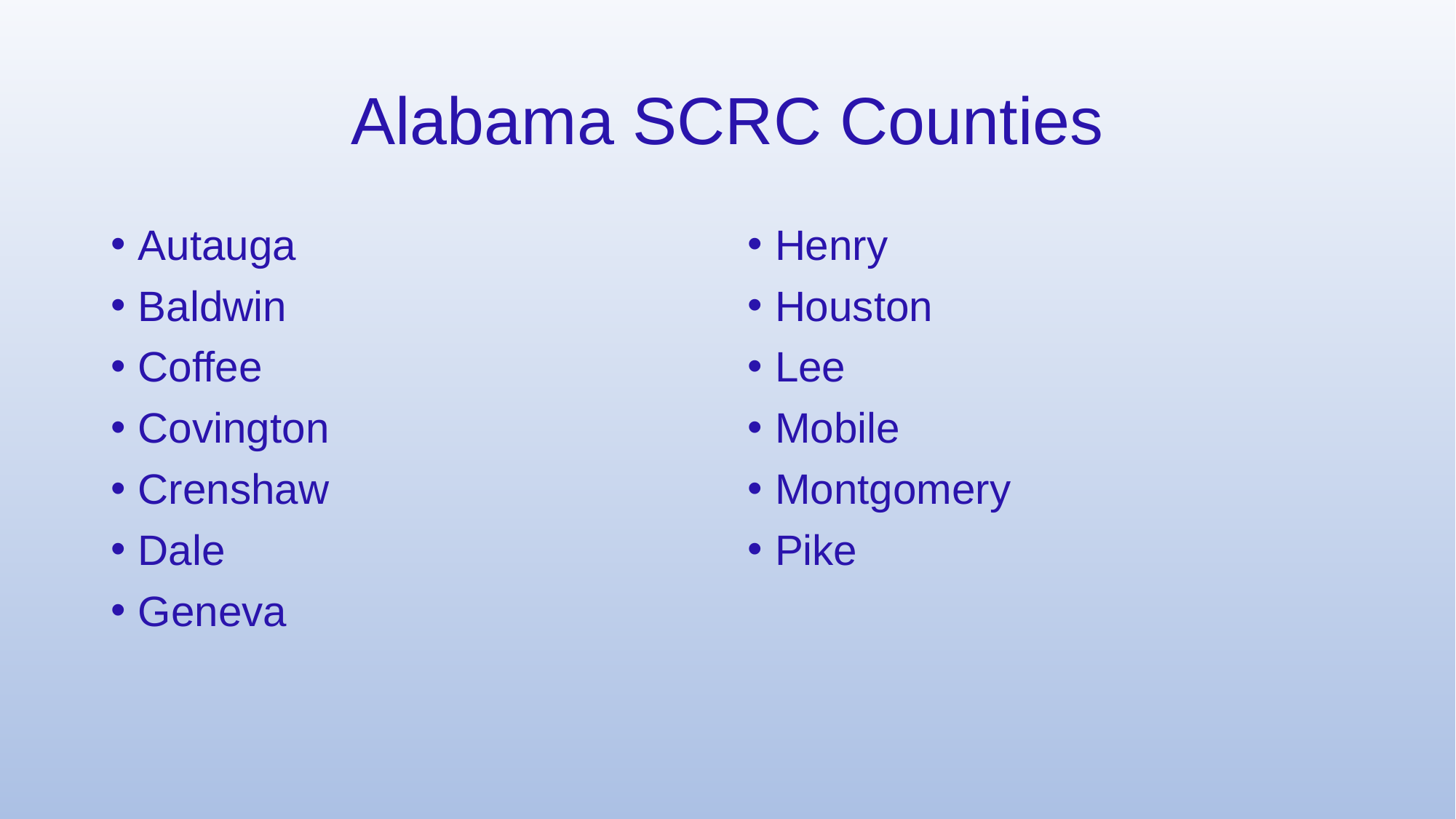

# Alabama SCRC Counties
Autauga
Baldwin
Coffee
Covington
Crenshaw
Dale
Geneva

Henry
Houston
Lee
Mobile
Montgomery
Pike